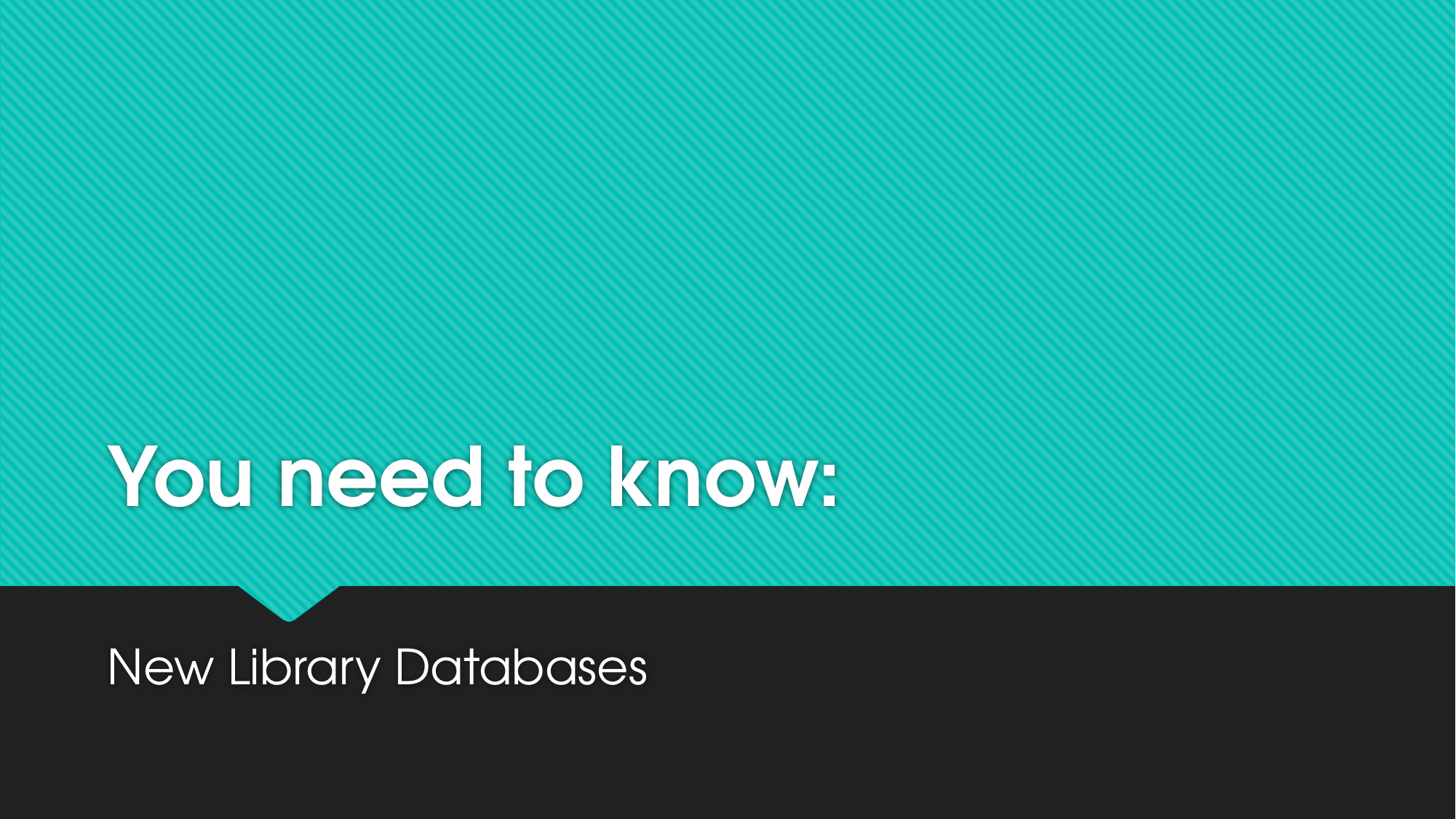

# You need to know:
New Library Databases